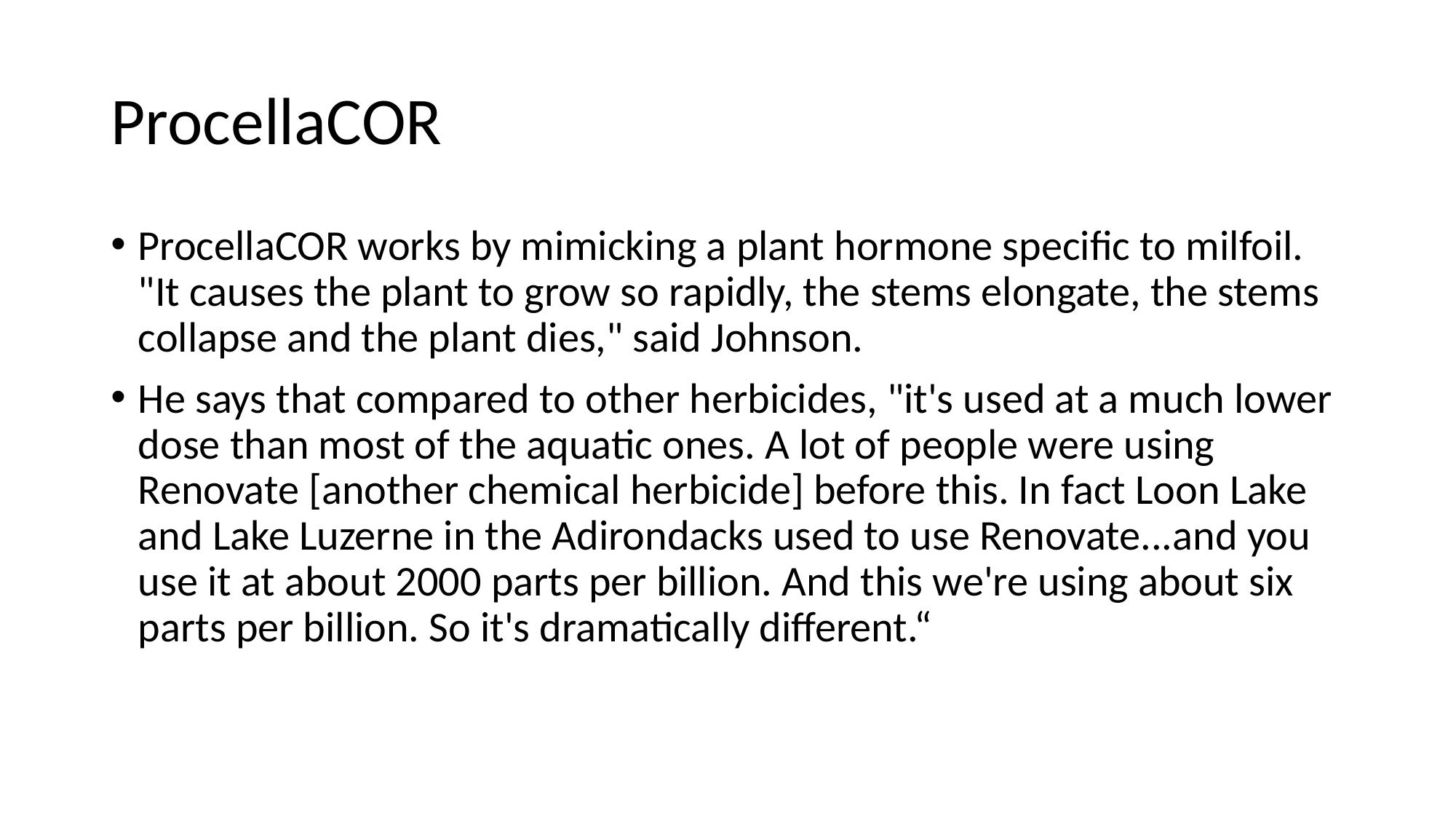

# ProcellaCOR
ProcellaCOR works by mimicking a plant hormone specific to milfoil. "It causes the plant to grow so rapidly, the stems elongate, the stems collapse and the plant dies," said Johnson.
He says that compared to other herbicides, "it's used at a much lower dose than most of the aquatic ones. A lot of people were using Renovate [another chemical herbicide] before this. In fact Loon Lake and Lake Luzerne in the Adirondacks used to use Renovate...and you use it at about 2000 parts per billion. And this we're using about six parts per billion. So it's dramatically different.“